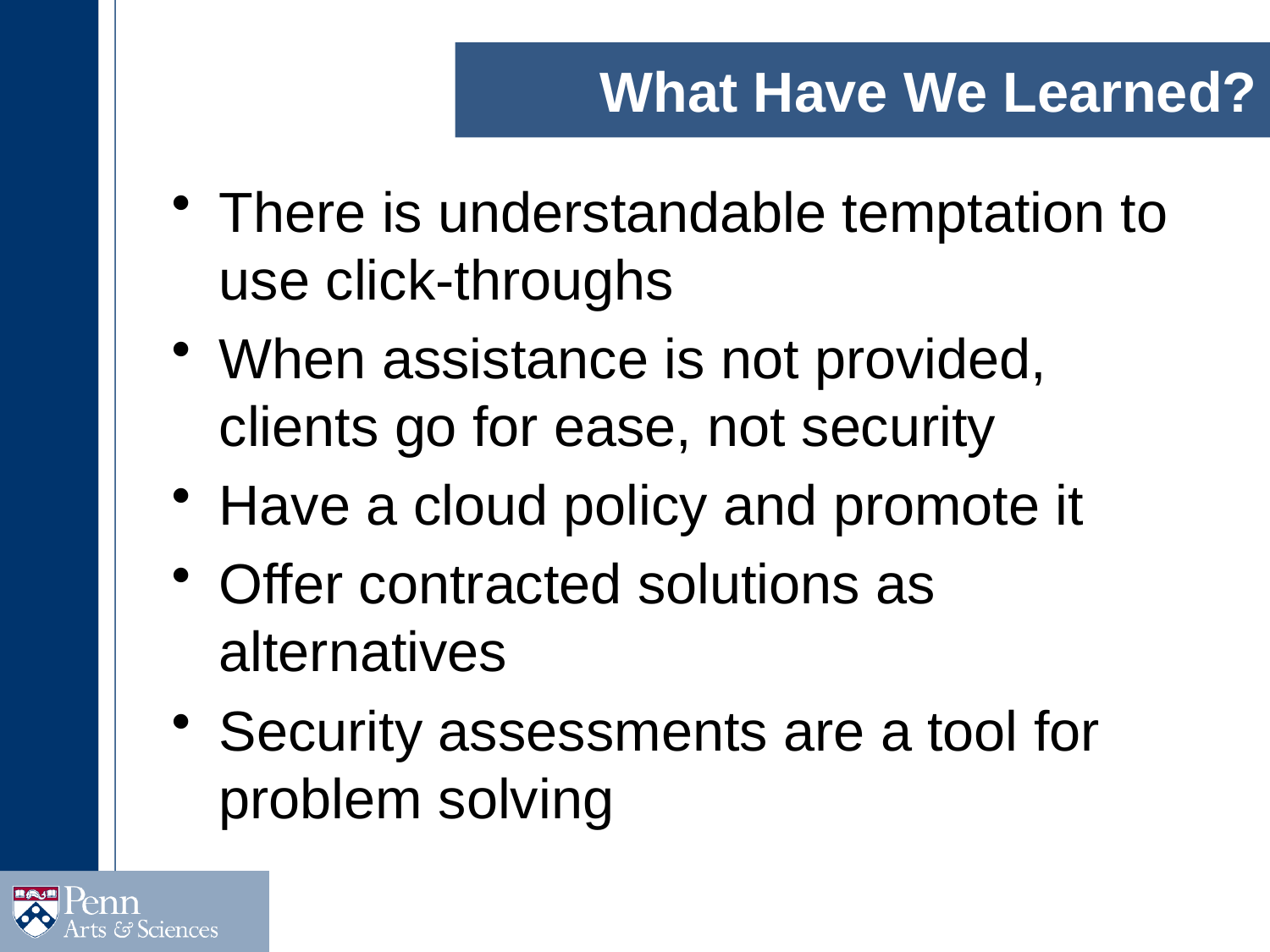

# What Have We Learned?
There is understandable temptation to use click-throughs
When assistance is not provided, clients go for ease, not security
Have a cloud policy and promote it
Offer contracted solutions as alternatives
Security assessments are a tool for problem solving